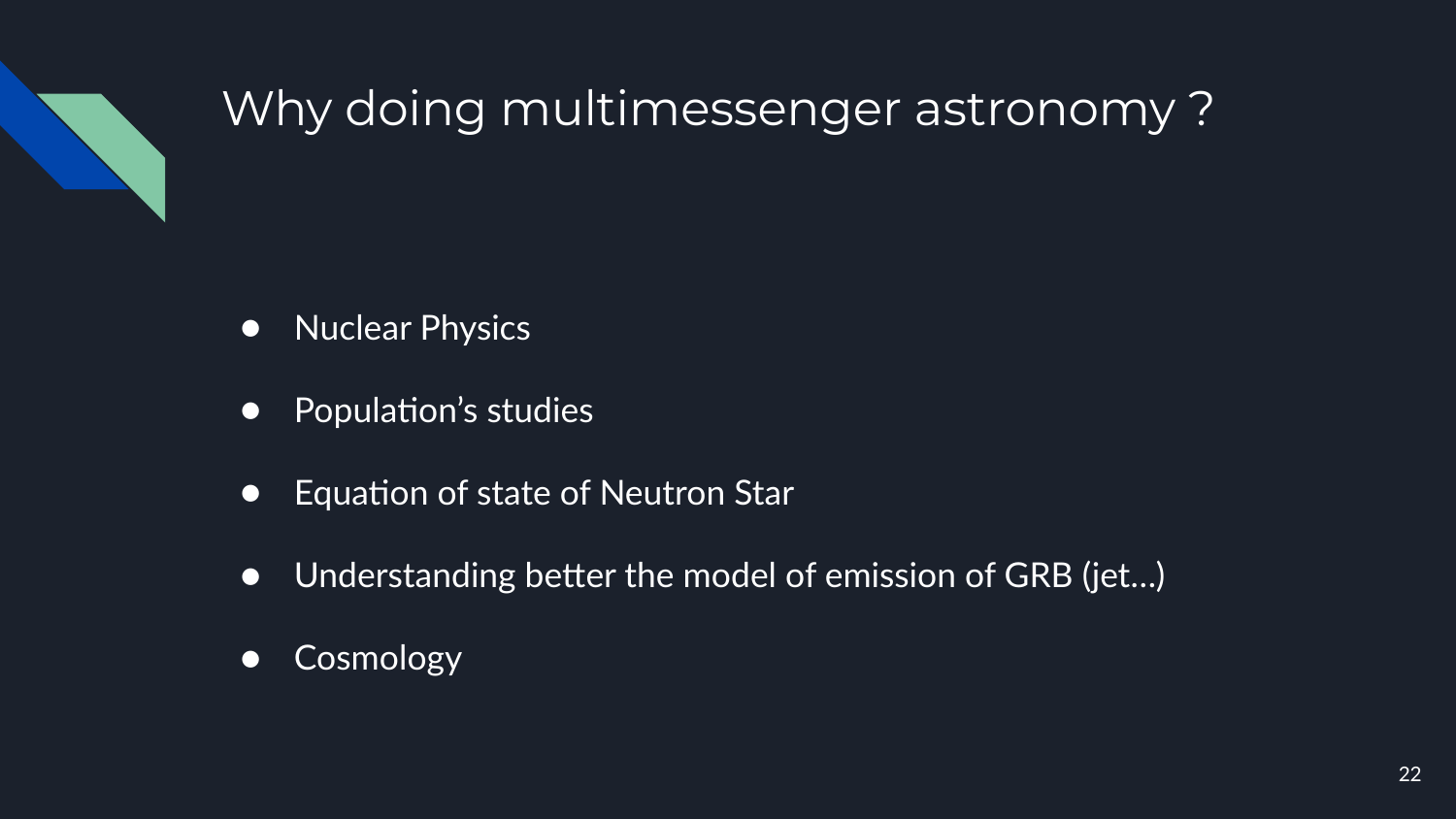

# Why doing multimessenger astronomy ?
Nuclear Physics
Population’s studies
Equation of state of Neutron Star
Understanding better the model of emission of GRB (jet…)
Cosmology
22